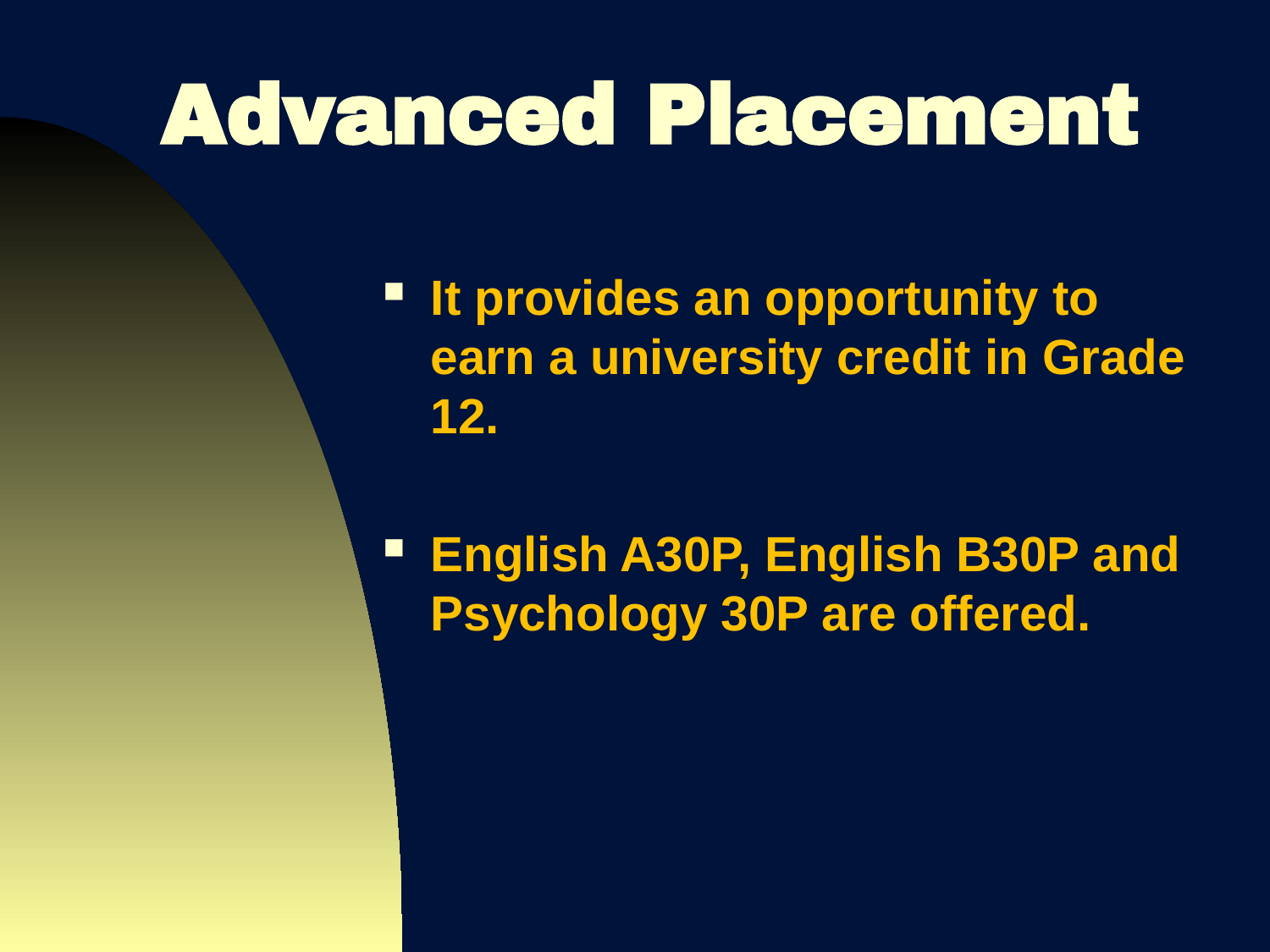

# Advanced Placement

It provides an opportunity to earn a university credit in Grade 12.

English A30P, English B30P and Psychology 30P are offered.